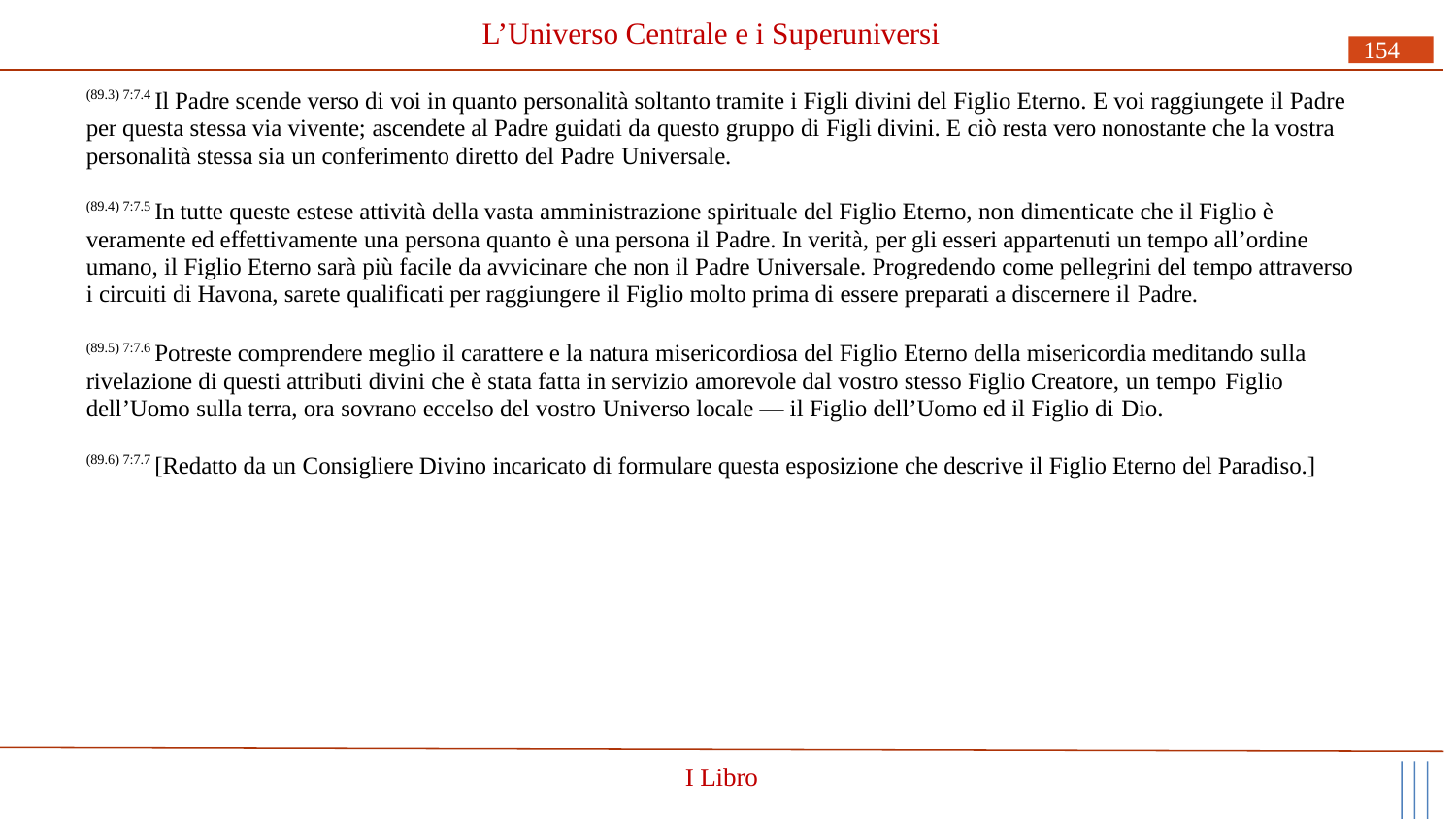

# L’Universo Centrale e i Superuniversi
154

(89.3) 7:7.4 Il Padre scende verso di voi in quanto personalità soltanto tramite i Figli divini del Figlio Eterno. E voi raggiungete il Padre  per questa stessa via vivente; ascendete al Padre guidati da questo gruppo di Figli divini. E ciò resta vero nonostante che la vostra  personalità stessa sia un conferimento diretto del Padre Universale.

(89.4) 7:7.5 In tutte queste estese attività della vasta amministrazione spirituale del Figlio Eterno, non dimenticate che il Figlio è  veramente ed effettivamente una persona quanto è una persona il Padre. In verità, per gli esseri appartenuti un tempo all’ordine  umano, il Figlio Eterno sarà più facile da avvicinare che non il Padre Universale. Progredendo come pellegrini del tempo attraverso  i circuiti di Havona, sarete qualificati per raggiungere il Figlio molto prima di essere preparati a discernere il Padre.

(89.5) 7:7.6 Potreste comprendere meglio il carattere e la natura misericordiosa del Figlio Eterno della misericordia meditando sulla  rivelazione di questi attributi divini che è stata fatta in servizio amorevole dal vostro stesso Figlio Creatore, un tempo Figlio
dell’Uomo sulla terra, ora sovrano eccelso del vostro Universo locale — il Figlio dell’Uomo ed il Figlio di Dio.

(89.6) 7:7.7 [Redatto da un Consigliere Divino incaricato di formulare questa esposizione che descrive il Figlio Eterno del Paradiso.]

I Libro